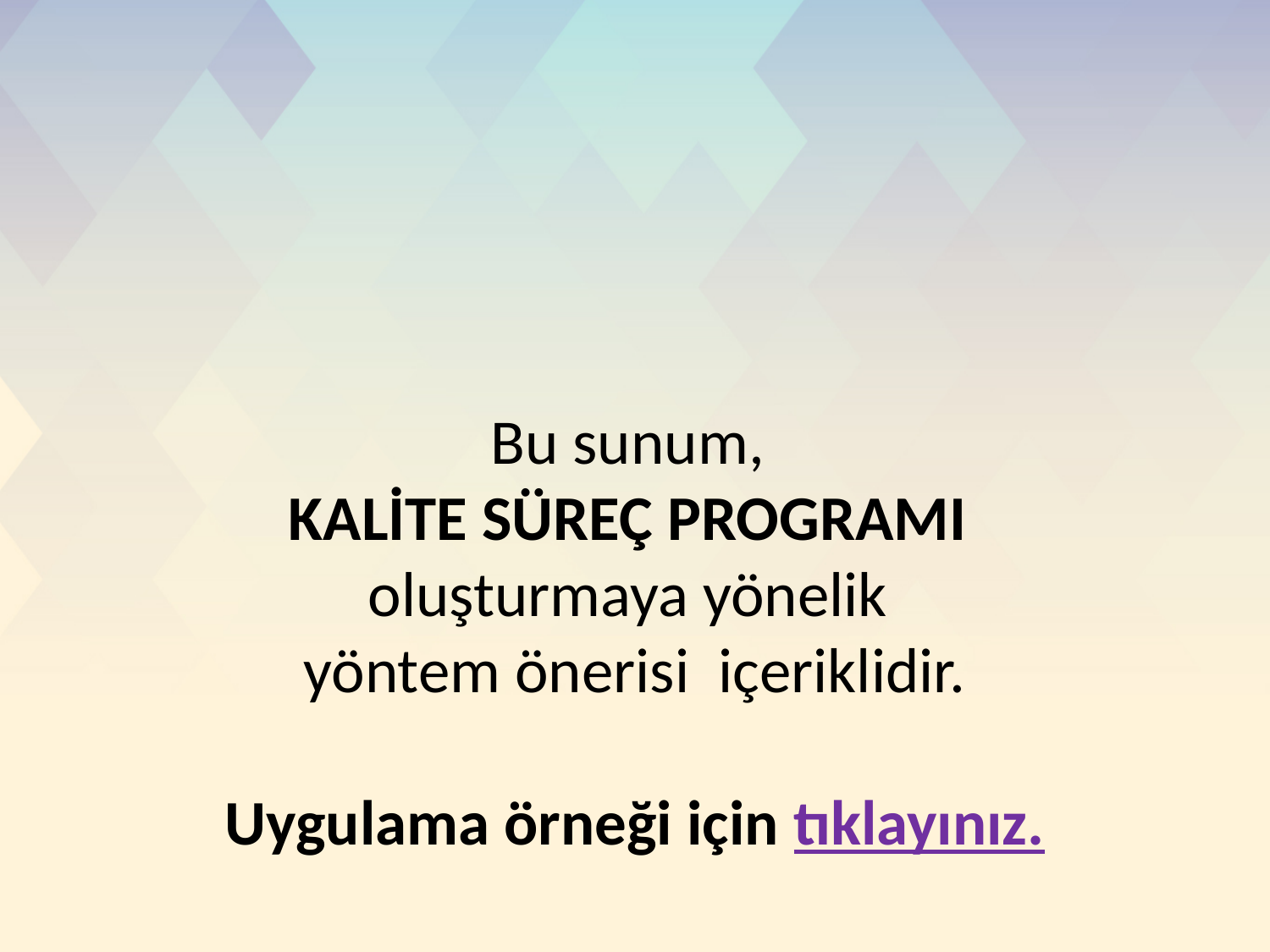

# Bu sunum, KALİTE SÜREÇ PROGRAMI oluşturmaya yönelik yöntem önerisi  içeriklidir. Uygulama örneği için tıklayınız.